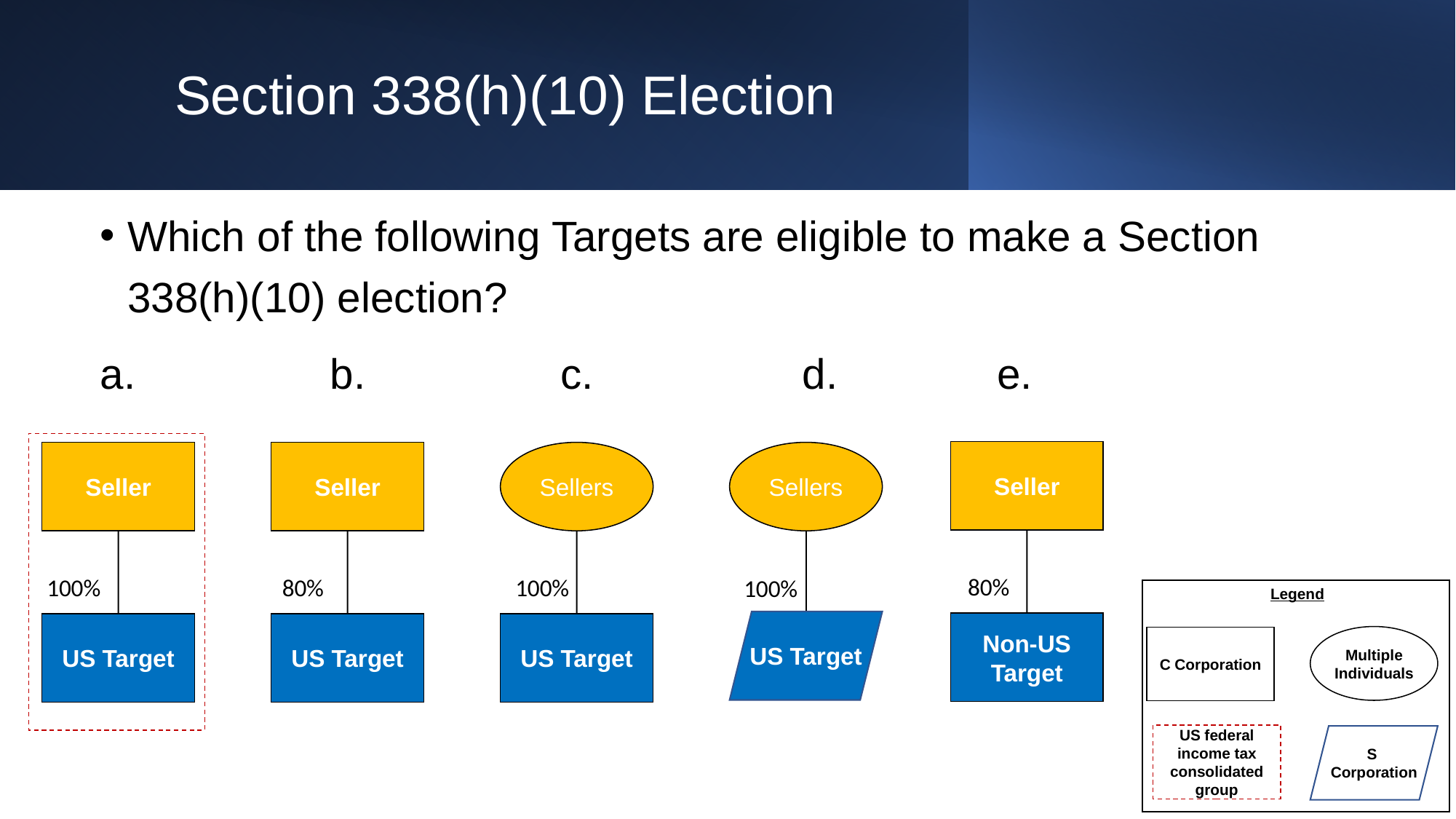

# Section 338(h)(10) Election
Which of the following Targets are eligible to make a Section 338(h)(10) election?
a.		 b.		  c.		    d.		  e.

Seller
Seller
Seller
Sellers
Sellers
80%
100%
80%
100%
100%

Legend
US Target
Non-US Target
US Target
US Target
US Target
Multiple Individuals
C Corporation
US federal income tax consolidated group
S
Corporation